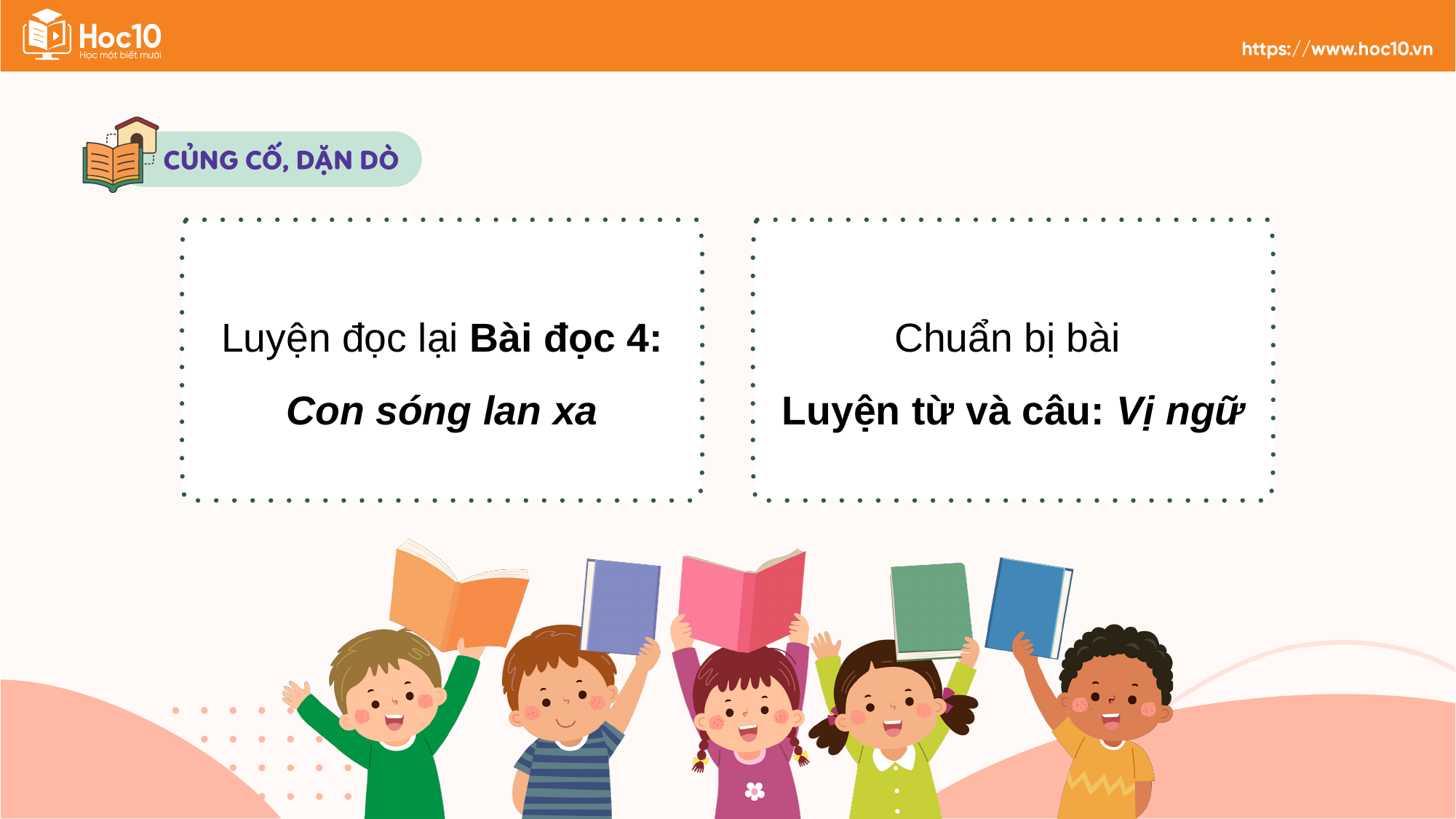

Luyện đọc lại Bài đọc 4: Con sóng lan xa
Chuẩn bị bài
Luyện từ và câu: Vị ngữ